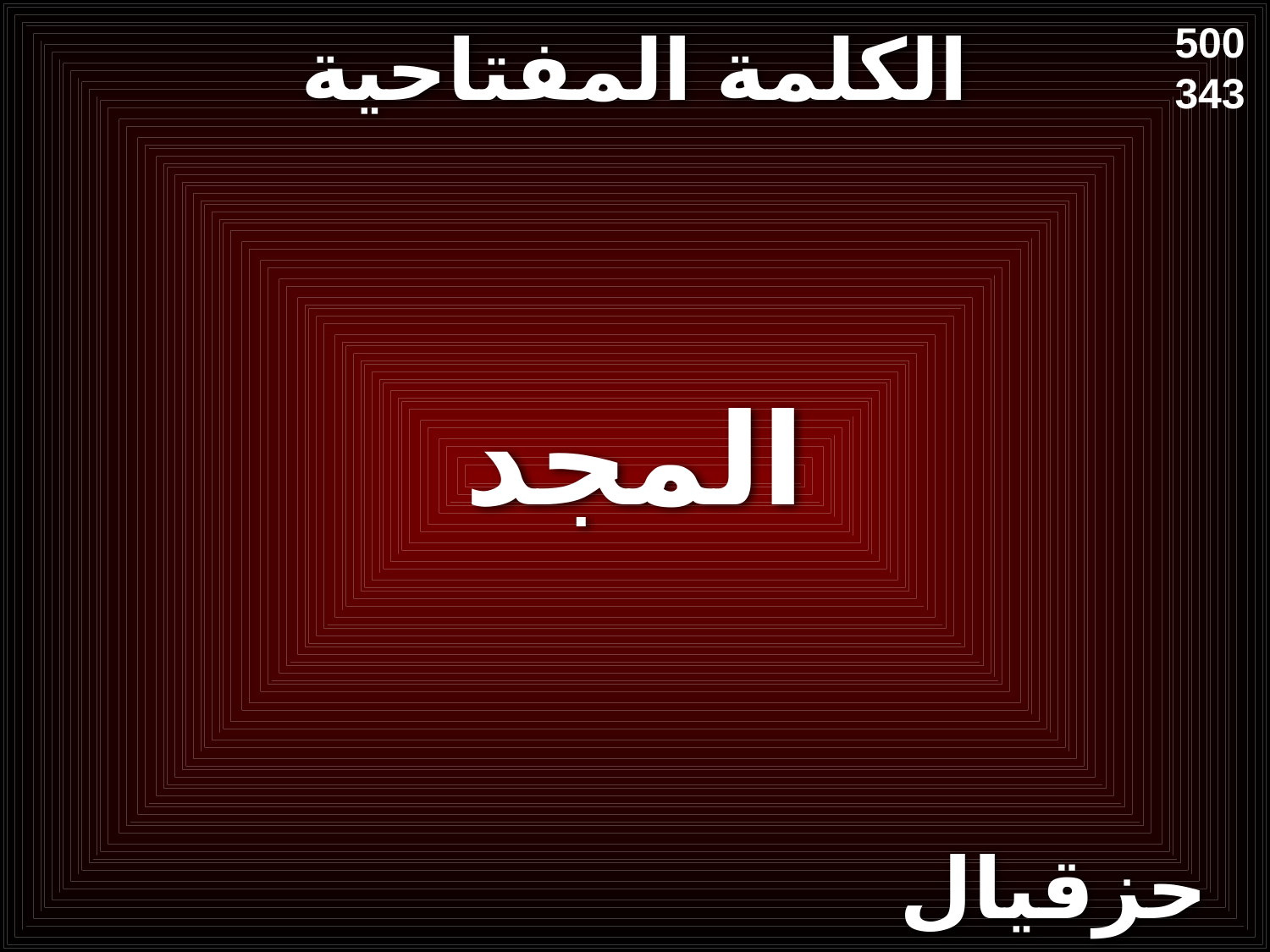

# الكلمة المفتاحية
500
343

المجد
حزقيال